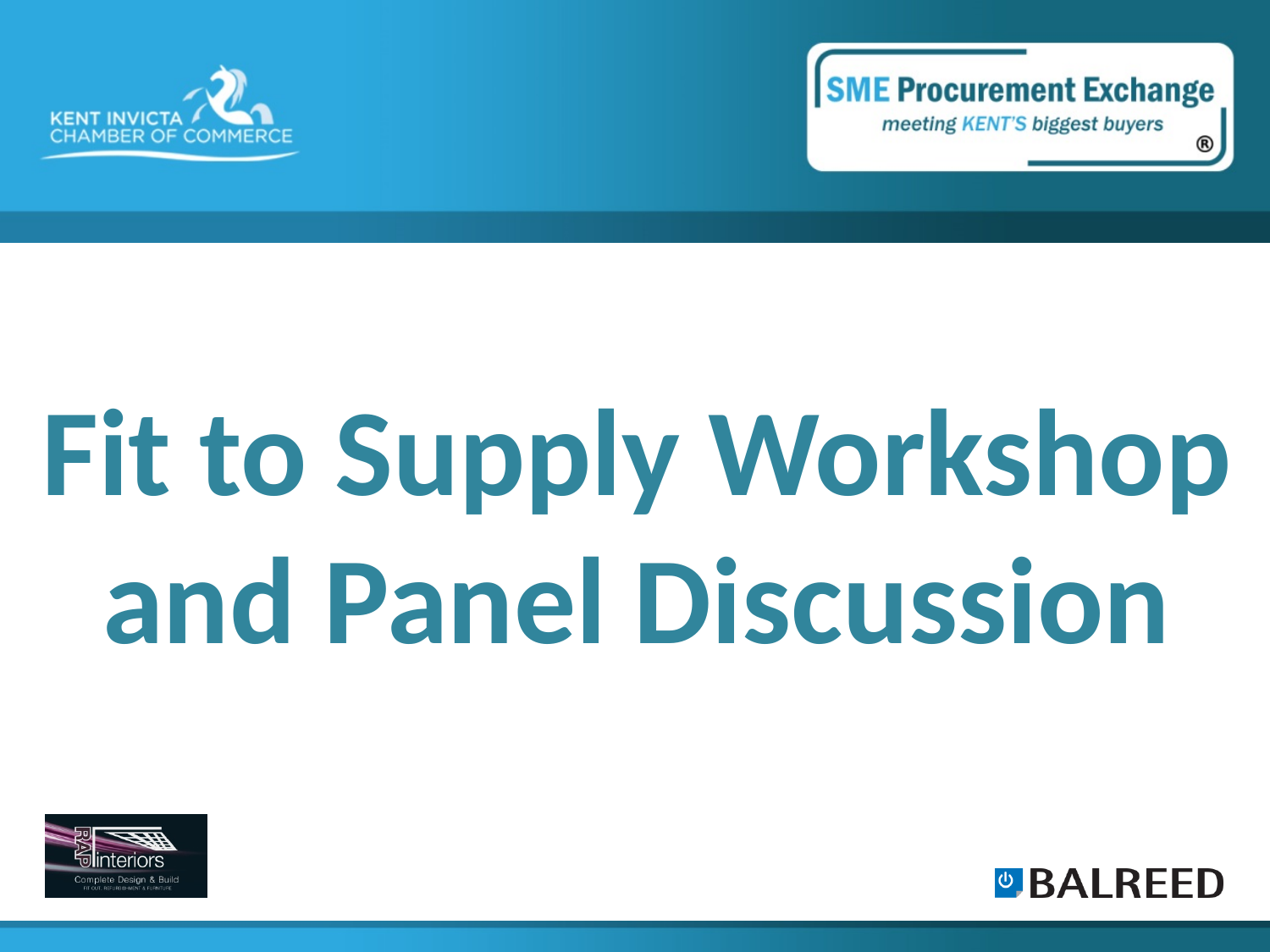

Fit to Supply Workshop and Panel Discussion